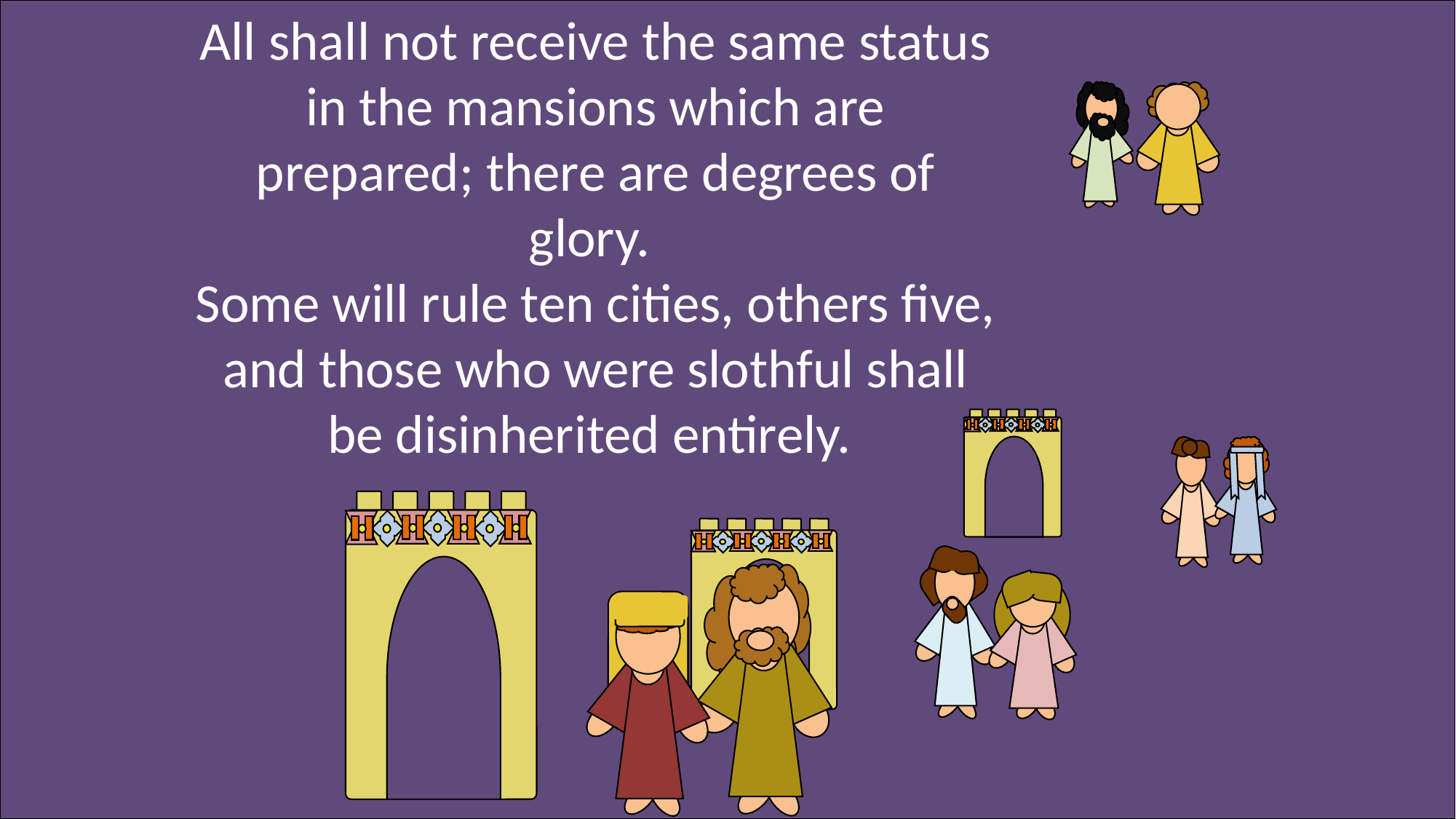

All shall not receive the same status in the mansions which are prepared; there are degrees of glory.
Some will rule ten cities, others five, and those who were slothful shall be disinherited entirely.